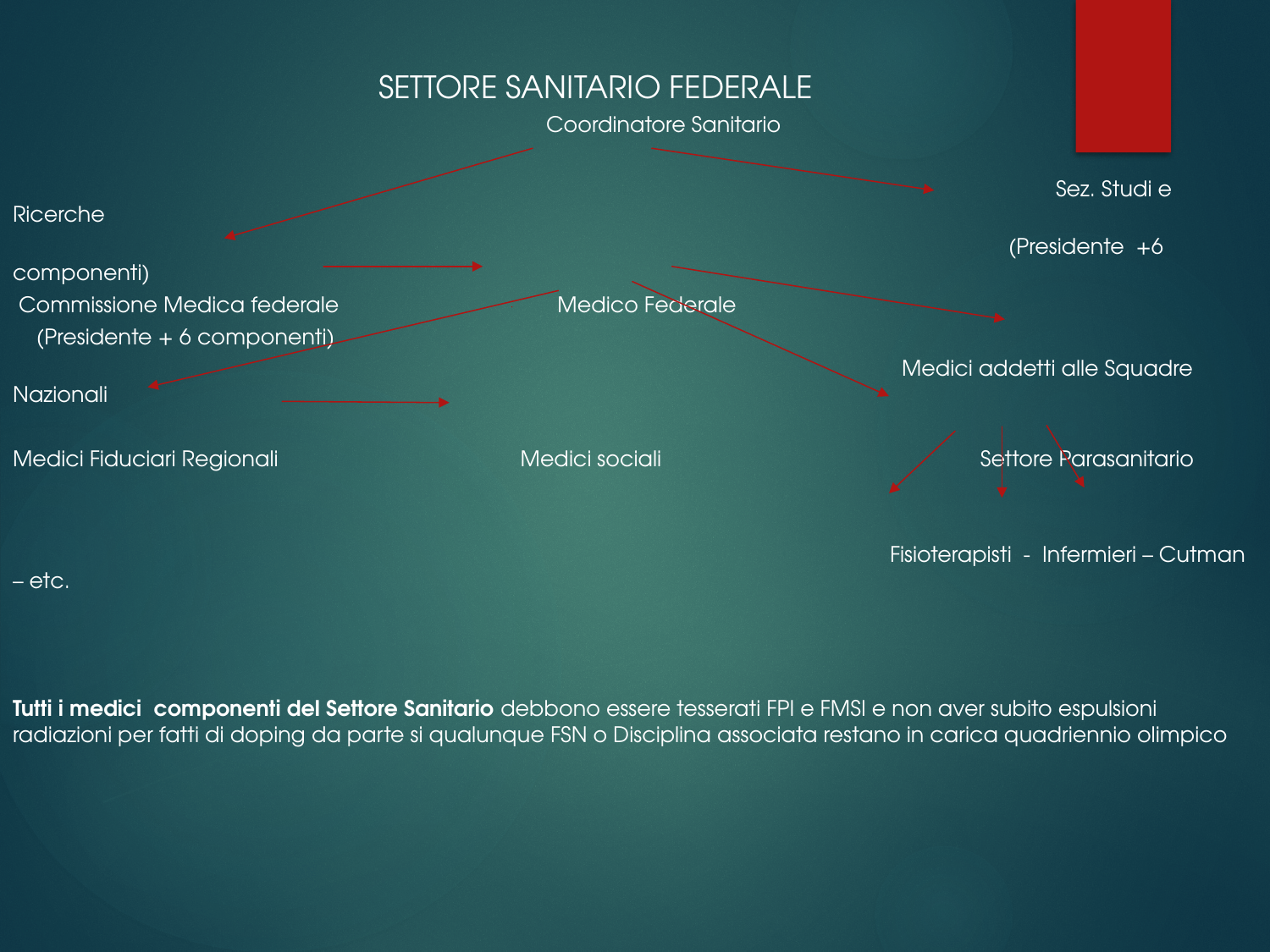

SETTORE SANITARIO FEDERALE
                                                                                          Coordinatore Sanitario

                                                                                                                                                                                Sez. Studi e Ricerche
                                                                                                                                                                        (Presidente  +6 componenti)
 Commissione Medica federale                                     Medico Federale
    (Presidente + 6 componenti)
                                                                                                                                                      Medici addetti alle Squadre Nazionali

Medici Fiduciari Regionali                                         Medici sociali                                                      Settore Parasanitario

                                                                                                                                                    Fisioterapisti  -  Infermieri – Cutman – etc.

Tutti i medici  componenti del Settore Sanitario debbono essere tesserati FPI e FMSI e non aver subito espulsioni radiazioni per fatti di doping da parte si qualunque FSN o Disciplina associata restano in carica quadriennio olimpico